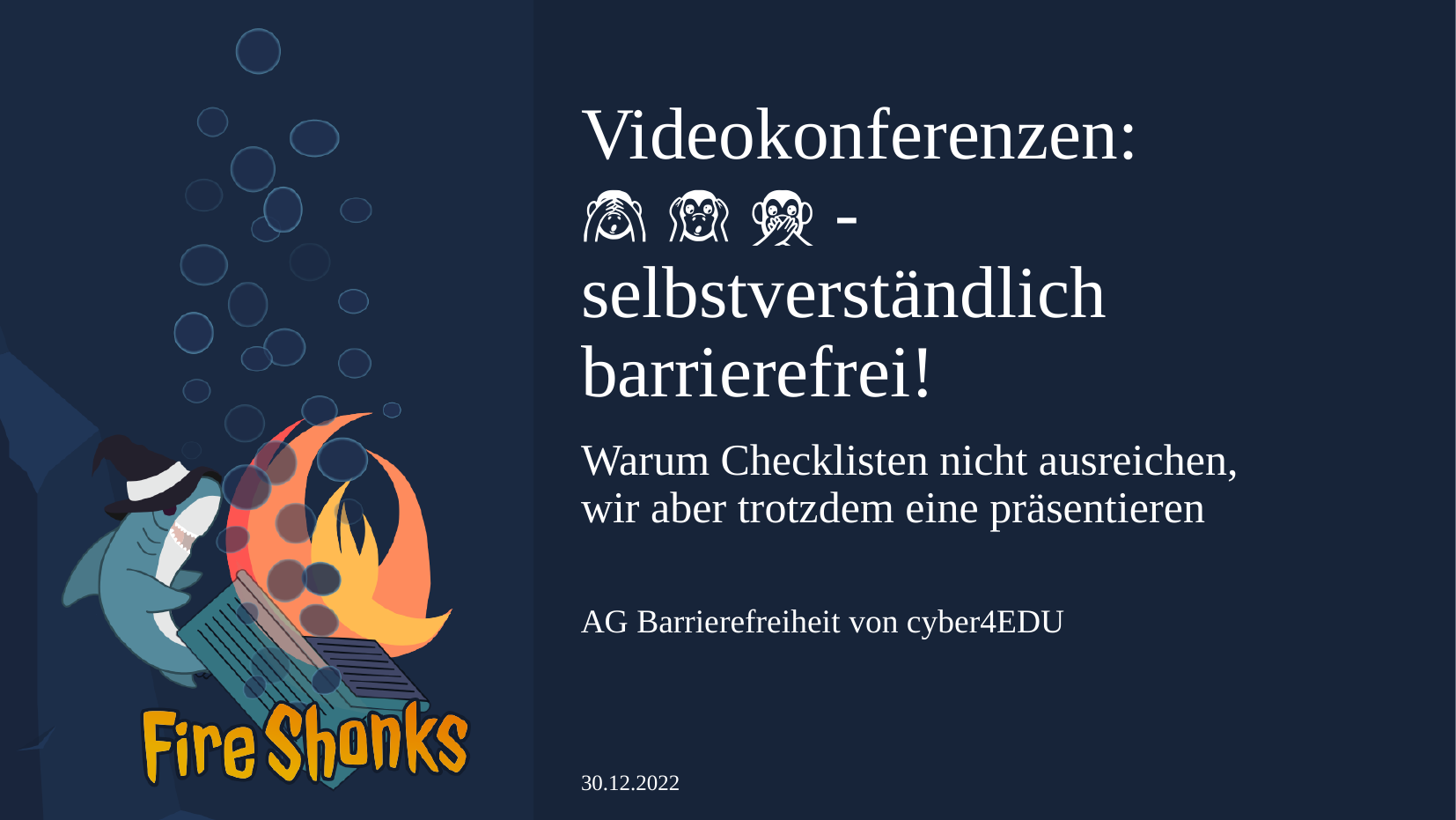

# Videokonferenzen: 🙈 🙉 🙊 - selbstverständlich barrierefrei!
Warum Checklisten nicht ausreichen,
wir aber trotzdem eine präsentieren
AG Barrierefreiheit von cyber4EDU

30.12.2022